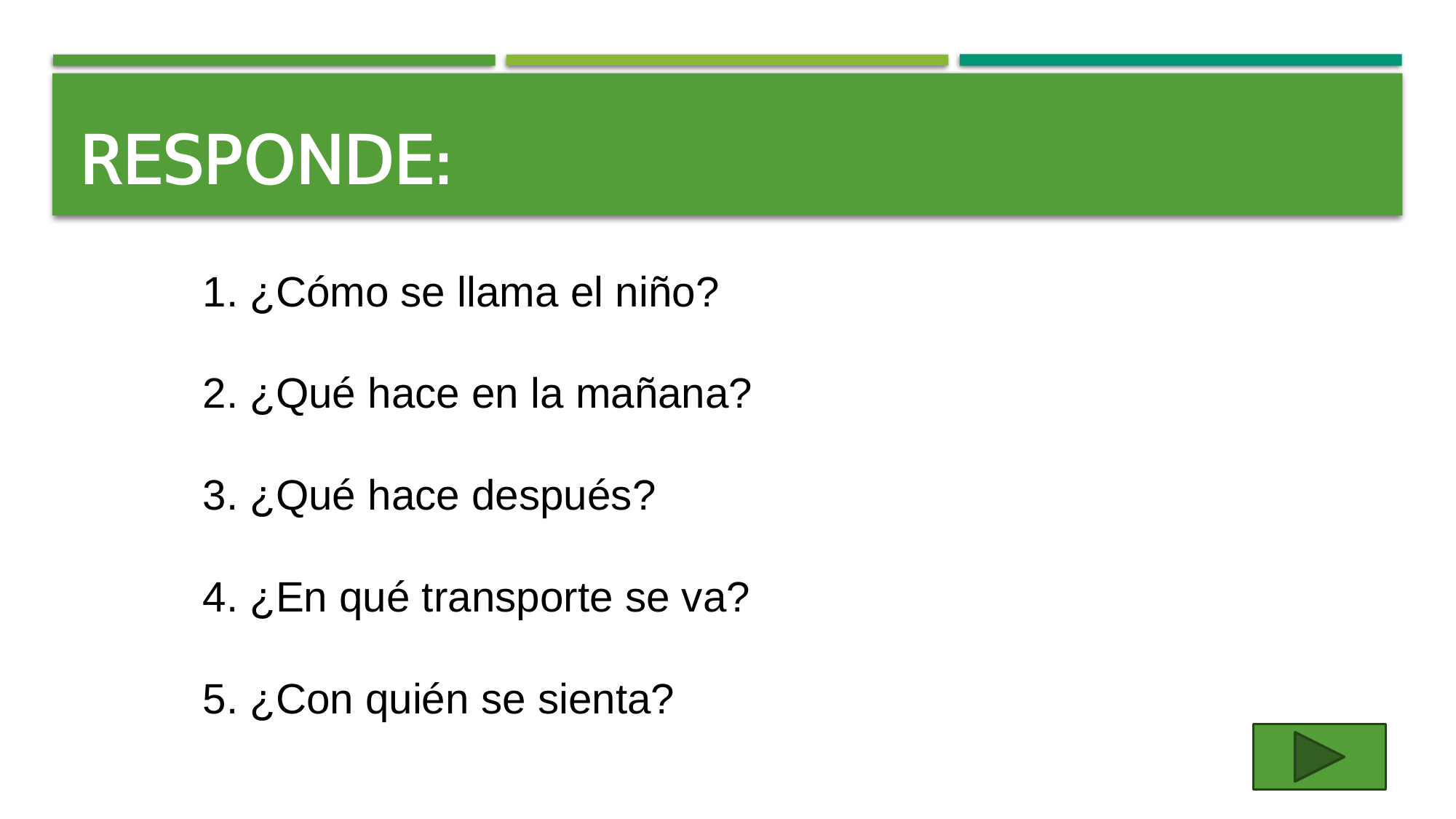

# Responde:
1. ¿Cómo se llama el niño?

2. ¿Qué hace en la mañana?

3. ¿Qué hace después?

4. ¿En qué transporte se va?

5. ¿Con quién se sienta?